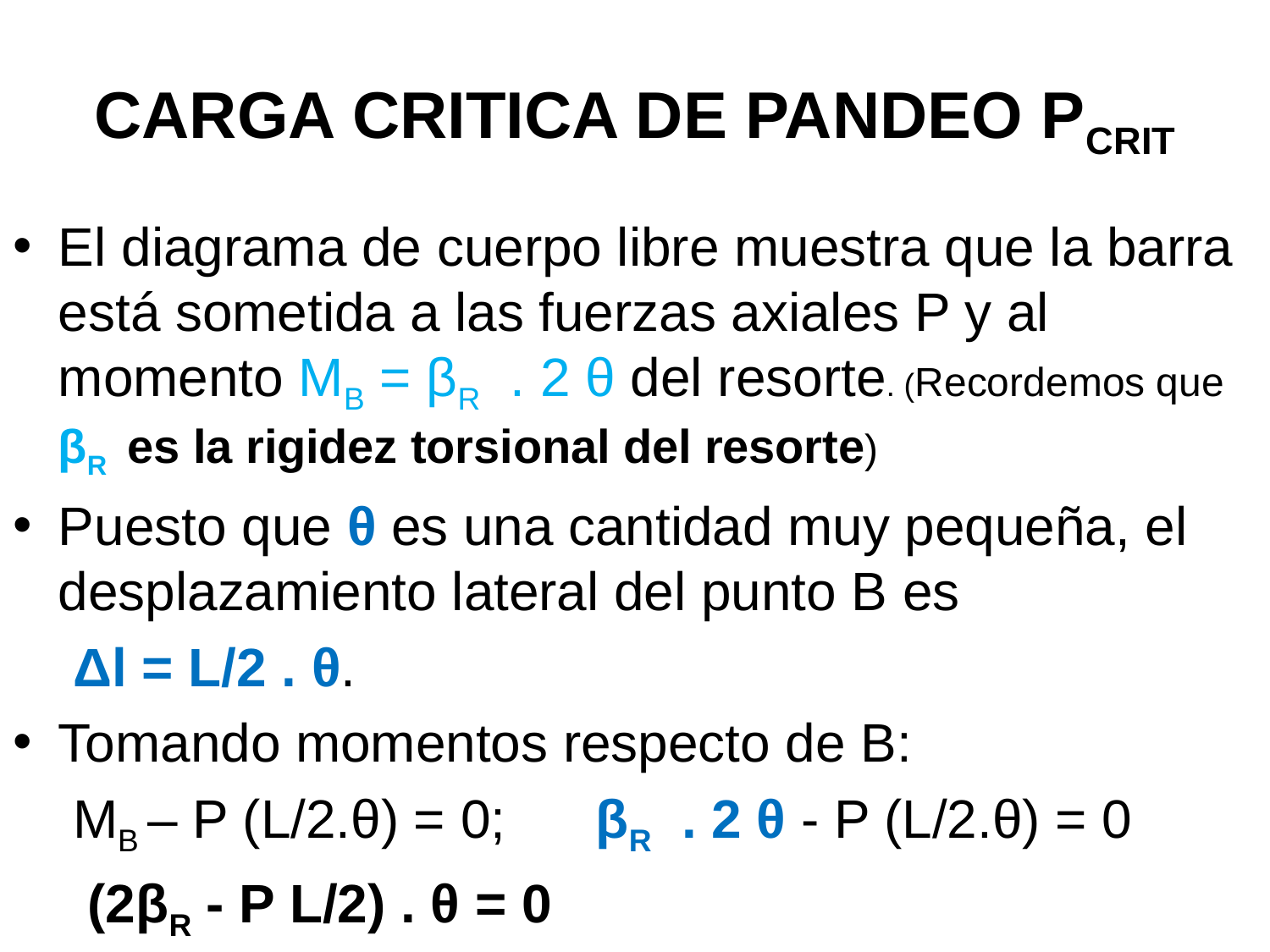

# CARGA CRITICA DE PANDEO PCRIT
El diagrama de cuerpo libre muestra que la barra está sometida a las fuerzas axiales P y al momento MB = βR  . 2 θ del resorte. (Recordemos que βR  es la rigidez torsional del resorte)
Puesto que θ es una cantidad muy pequeña, el desplazamiento lateral del punto B es
    Δl = L/2 . θ.
Tomando momentos respecto de B:
    MB – P (L/2.θ) = 0;      βR  . 2 θ - P (L/2.θ) = 0
     (2βR - P L/2) . θ = 0